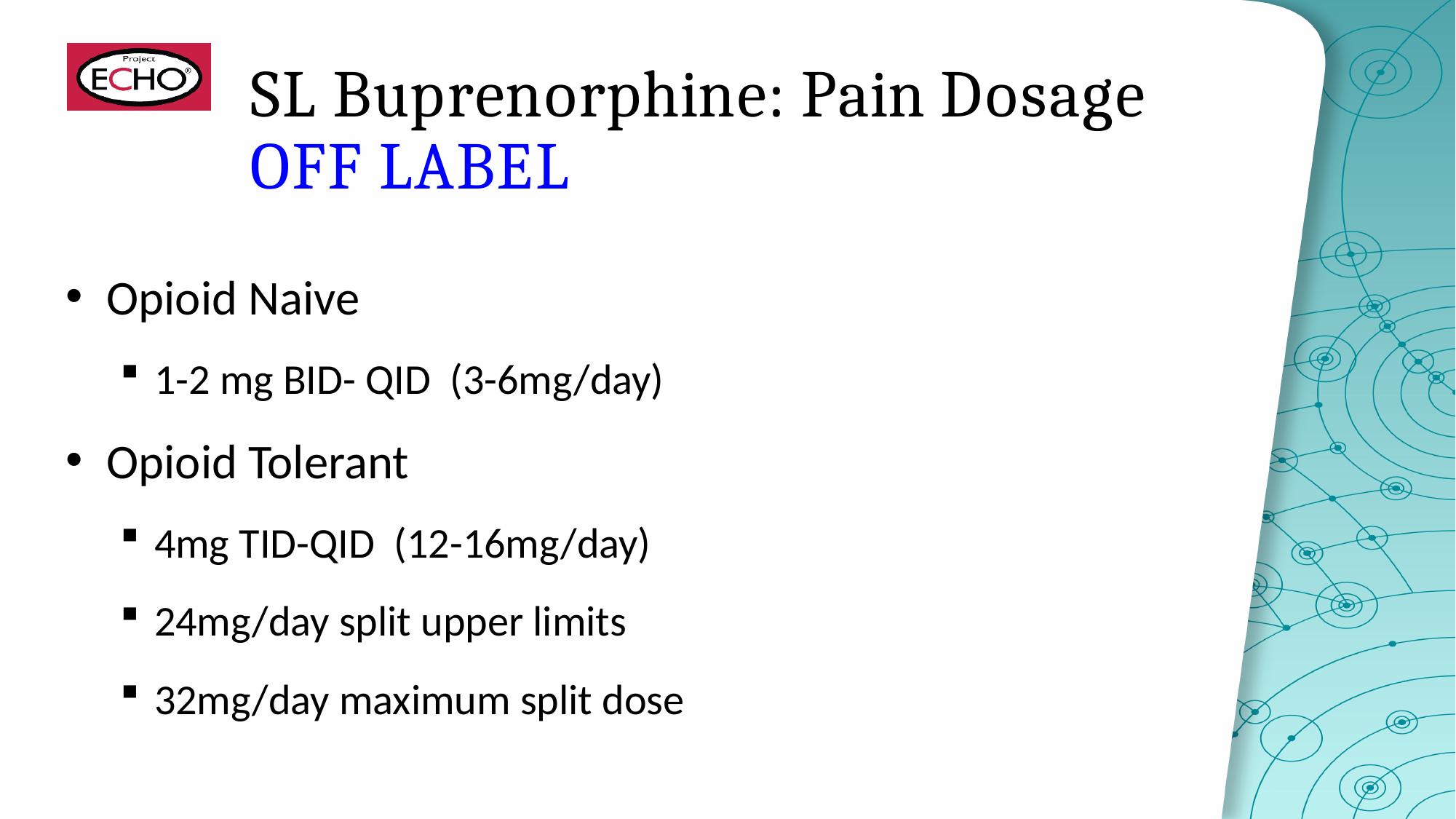

# SL Buprenorphine: Pain Dosage OFF LABEL
Opioid Naive
1-2 mg BID- QID  (3-6mg/day)
Opioid Tolerant
4mg TID-QID  (12-16mg/day)
24mg/day split upper limits
32mg/day maximum split dose